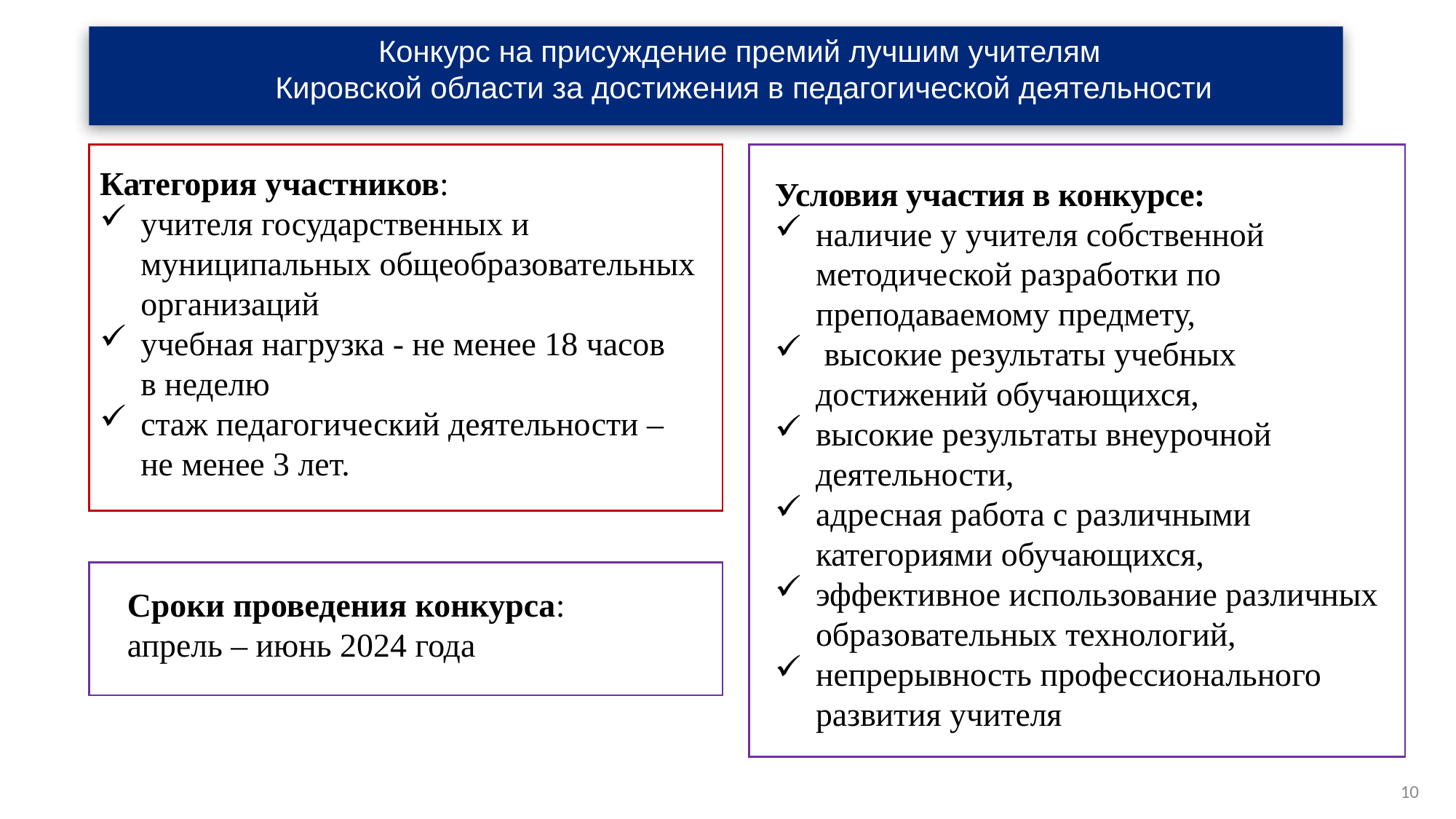

Конкурс на присуждение премий лучшим учителям
Кировской области за достижения в педагогической деятельности

Категория участников:
учителя государственных и муниципальных общеобразовательных организаций
учебная нагрузка - не менее 18 часов
в неделю
стаж педагогический деятельности –
не менее 3 лет.
Условия участия в конкурсе:
наличие у учителя собственной методической разработки по преподаваемому предмету,
 высокие результаты учебных достижений обучающихся,
высокие результаты внеурочной деятельности,
адресная работа с различными категориями обучающихся,
эффективное использование различных образовательных технологий,
непрерывность профессионального развития учителя

Сроки проведения конкурса: апрель – июнь 2024 года
10